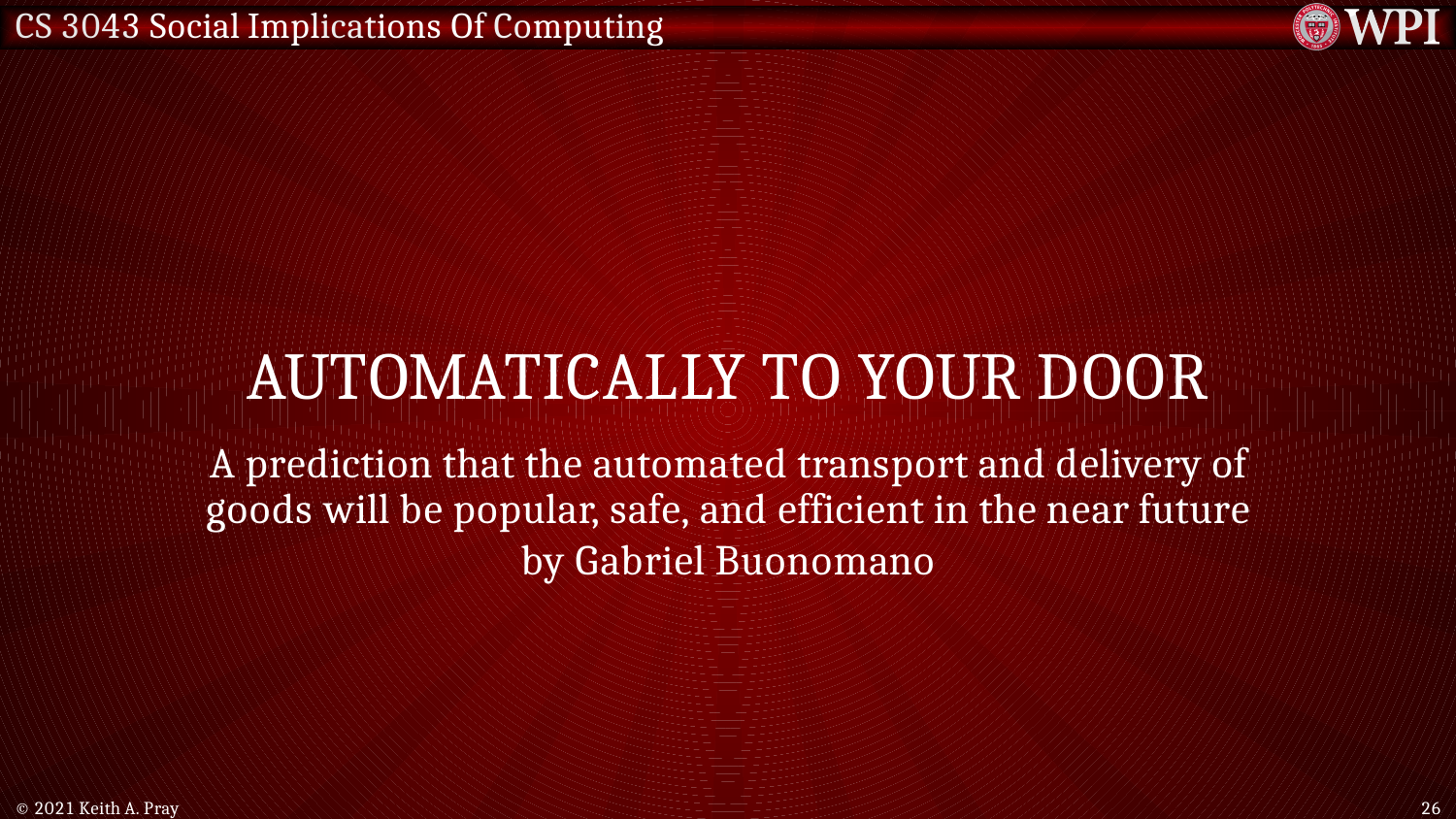

# Automatically to your Door
A prediction that the automated transport and delivery of goods will be popular, safe, and efficient in the near future
by Gabriel Buonomano
© 2021 Keith A. Pray
26